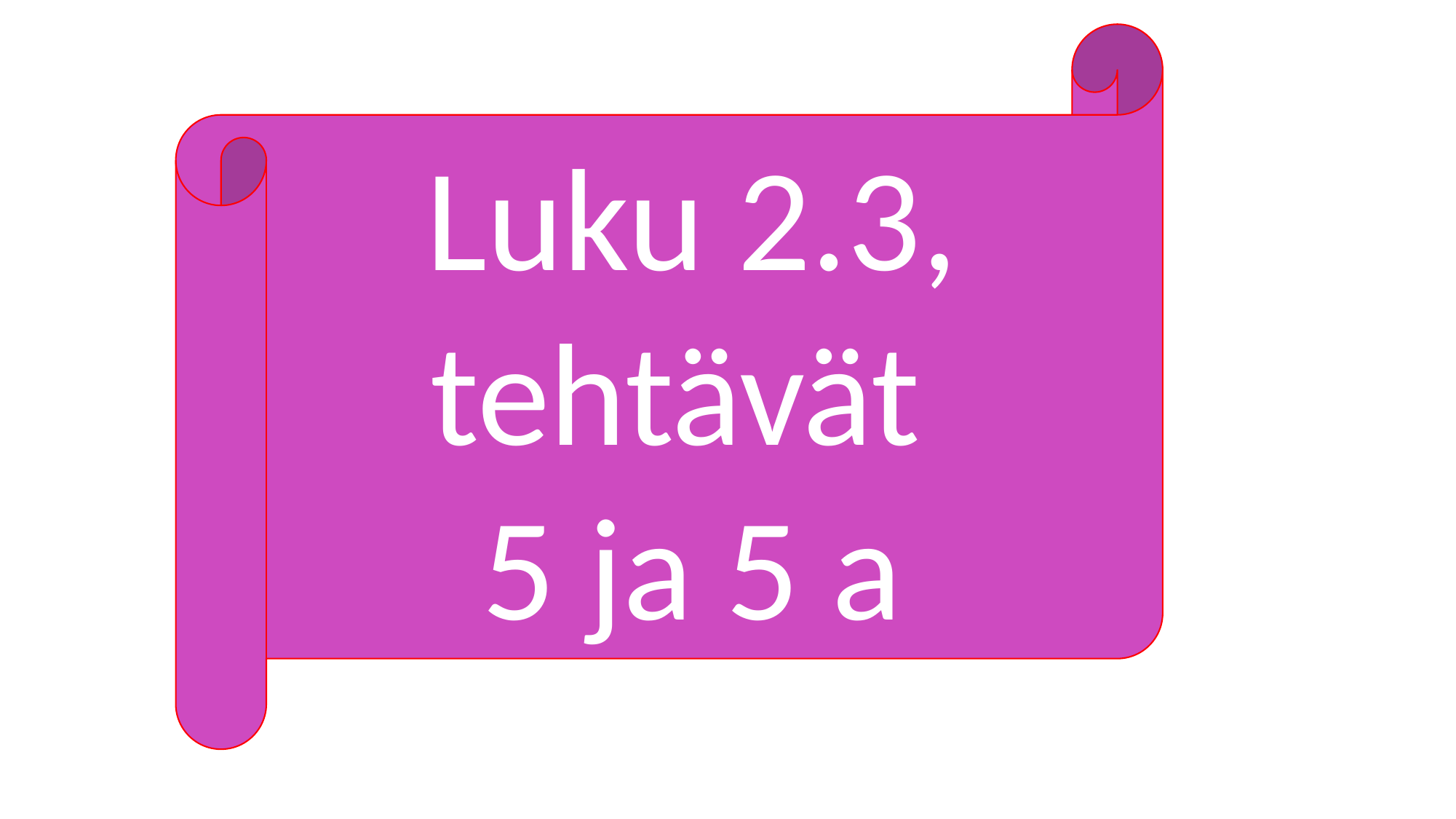

Luku 2.3, tehtävät
5 ja 5 a